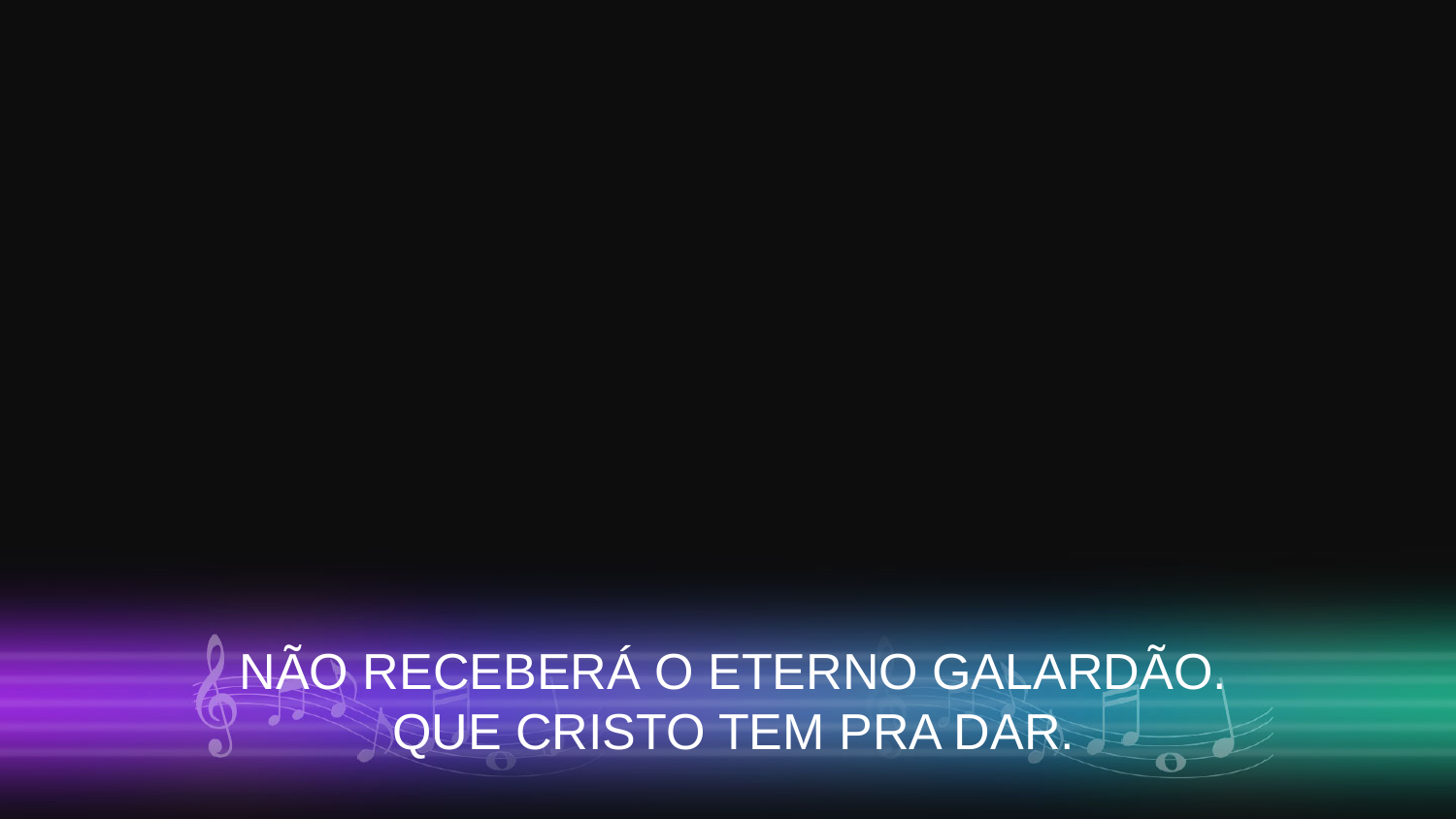

NÃO RECEBERÁ O ETERNO GALARDÃO.
QUE CRISTO TEM PRA DAR.